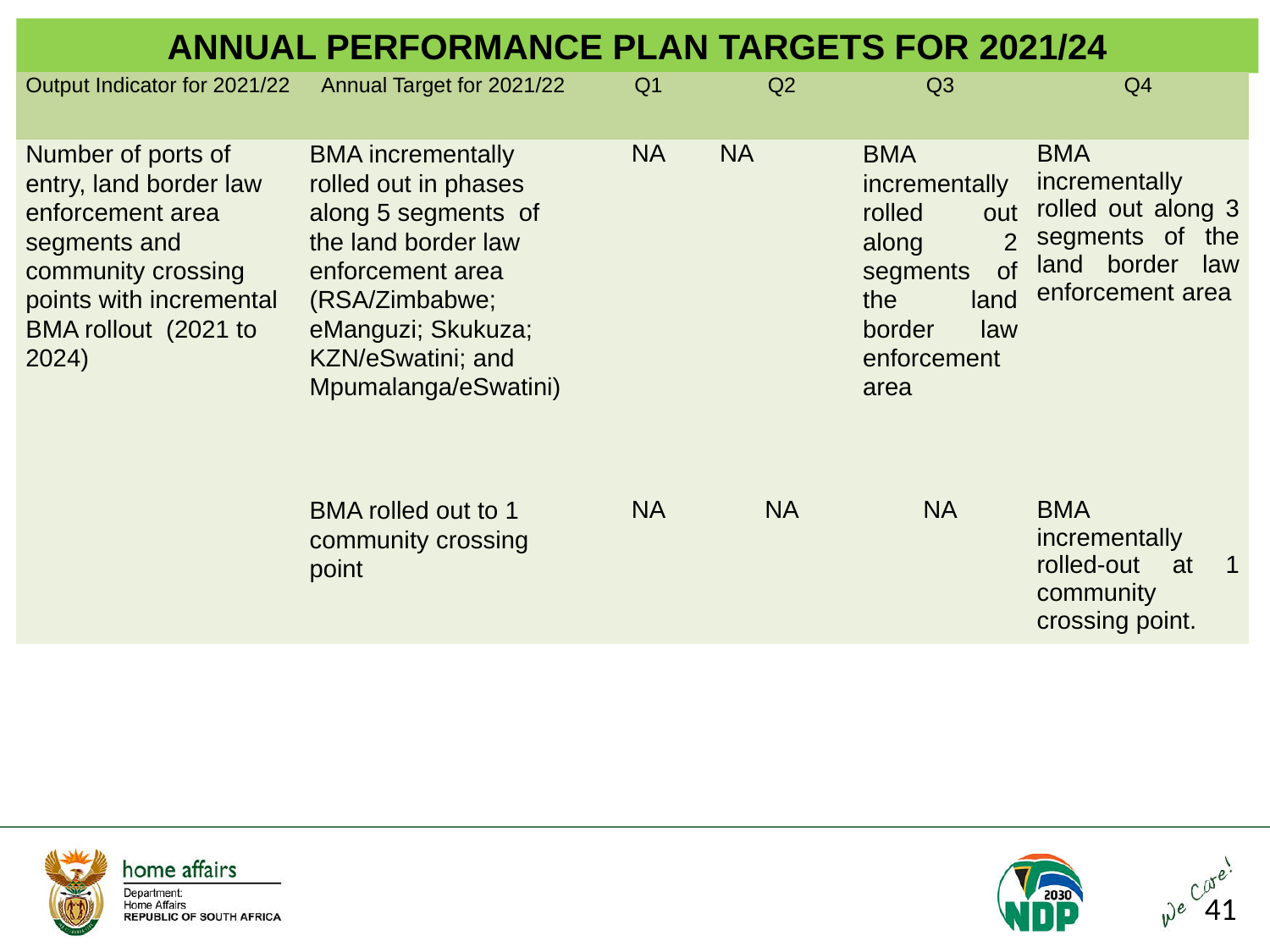

ANNUAL PERFORMANCE PLAN TARGETS FOR 2021/24
| Output Indicator for 2021/22 | Annual Target for 2021/22 | Q1 | Q2 | Q3 | Q4 |
| --- | --- | --- | --- | --- | --- |
| Number of ports of entry, land border law enforcement area segments and community crossing points with incremental BMA rollout (2021 to 2024) | BMA incrementally rolled out in phases along 5 segments of the land border law enforcement area (RSA/Zimbabwe; eManguzi; Skukuza; KZN/eSwatini; and Mpumalanga/eSwatini) | NA | NA | BMA incrementally rolled out along 2 segments of the land border law enforcement area | BMA incrementally rolled out along 3 segments of the land border law enforcement area |
|  | BMA rolled out to 1 community crossing point | NA | NA | NA | BMA incrementally rolled-out at 1 community crossing point. |
41